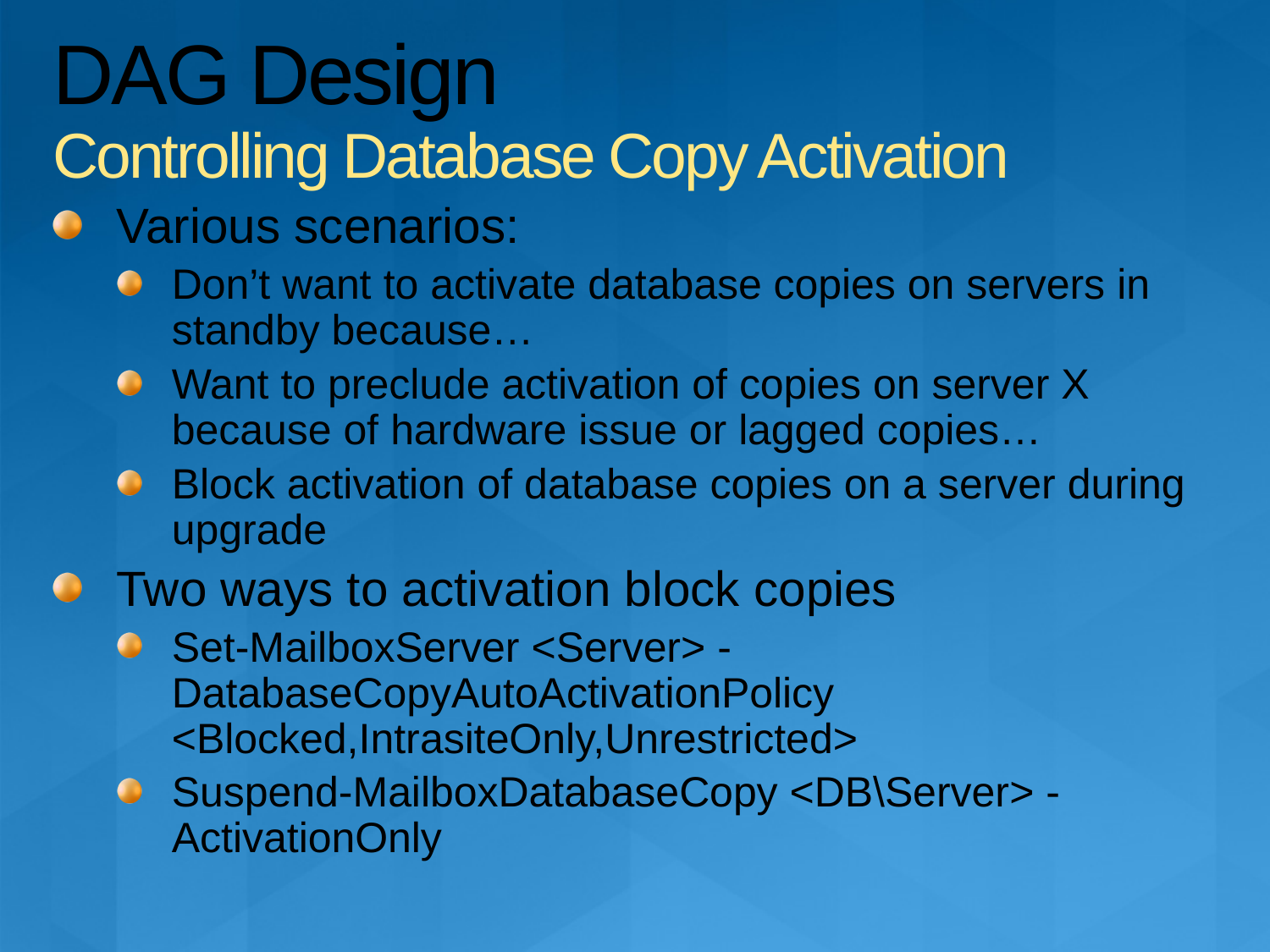

# DAG Design Controlling Database Copy Activation
Various scenarios:
Don’t want to activate database copies on servers in standby because…
Want to preclude activation of copies on server X because of hardware issue or lagged copies…
Block activation of database copies on a server during upgrade
Two ways to activation block copies
Set-MailboxServer <Server> -DatabaseCopyAutoActivationPolicy <Blocked,IntrasiteOnly,Unrestricted>
Suspend-MailboxDatabaseCopy <DB\Server> -ActivationOnly